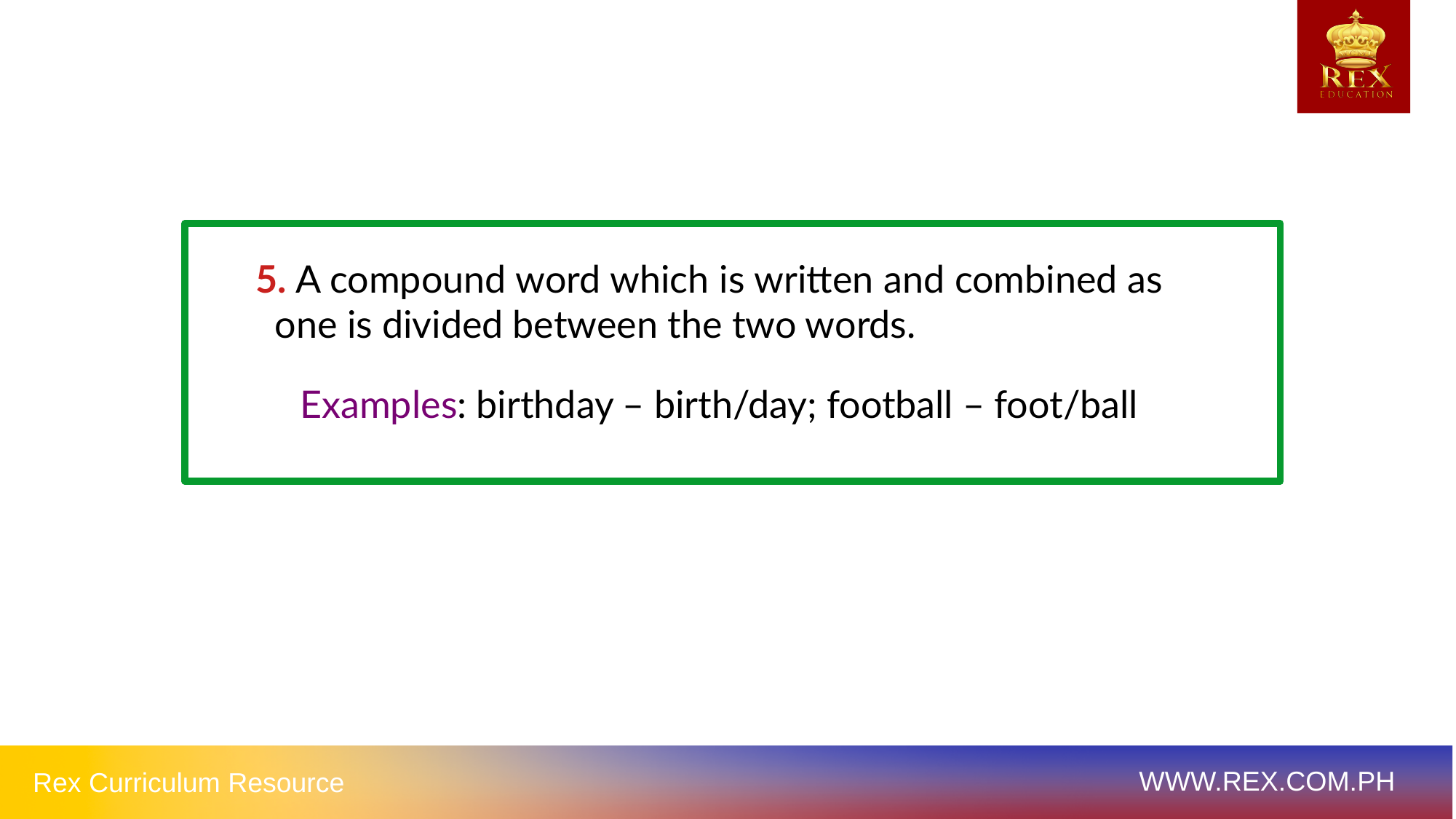

5. A compound word which is written and combined as           one is divided between the two words.
 Examples: birthday – birth/day; football – foot/ball